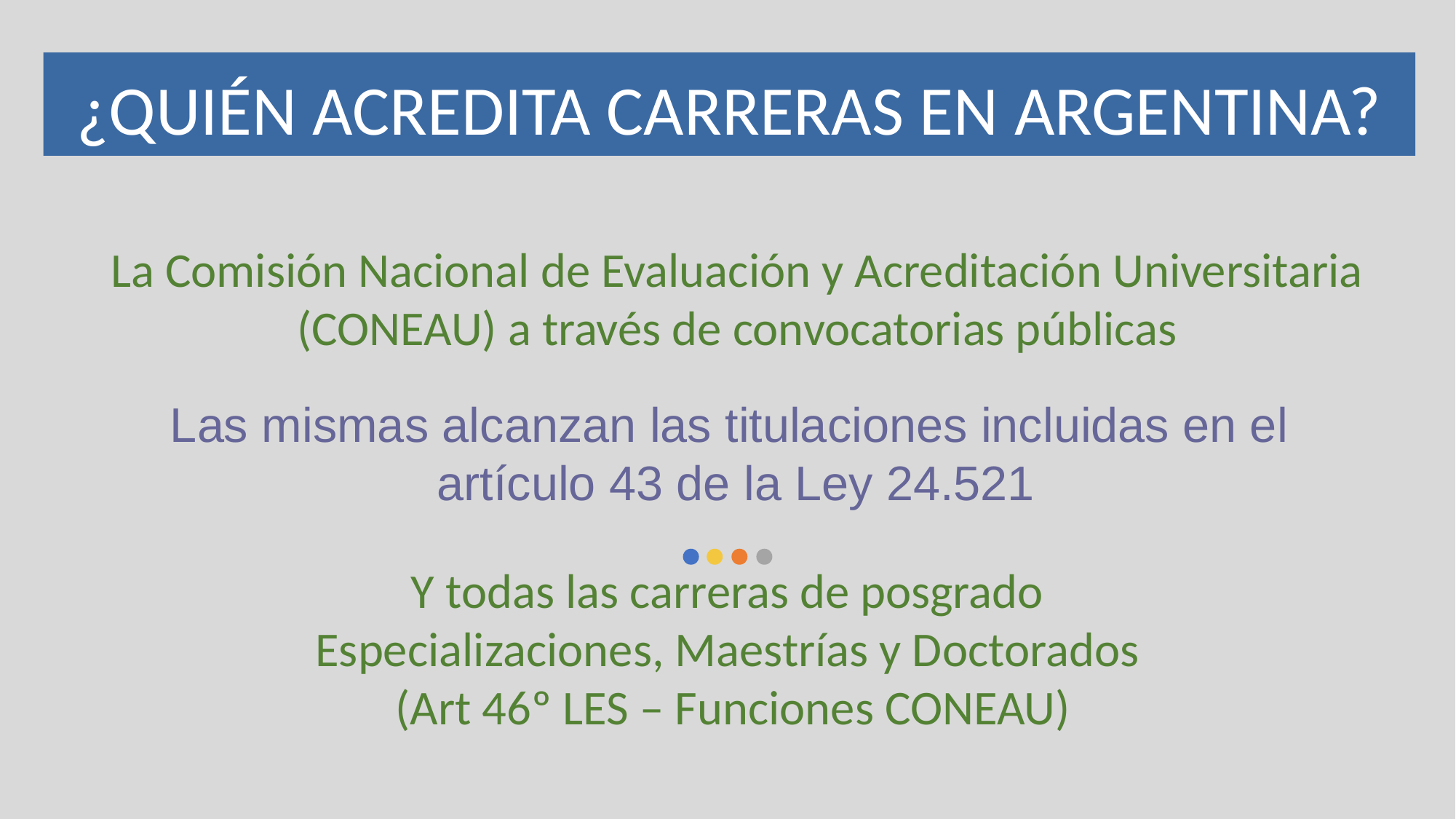

¿Quién acredita carreras en argentina?
La Comisión Nacional de Evaluación y Acreditación Universitaria (CONEAU) a través de convocatorias públicas
Las mismas alcanzan las titulaciones incluidas en el
 artículo 43 de la Ley 24.521
Y todas las carreras de posgrado
Especializaciones, Maestrías y Doctorados
(Art 46º LES – Funciones CONEAU)